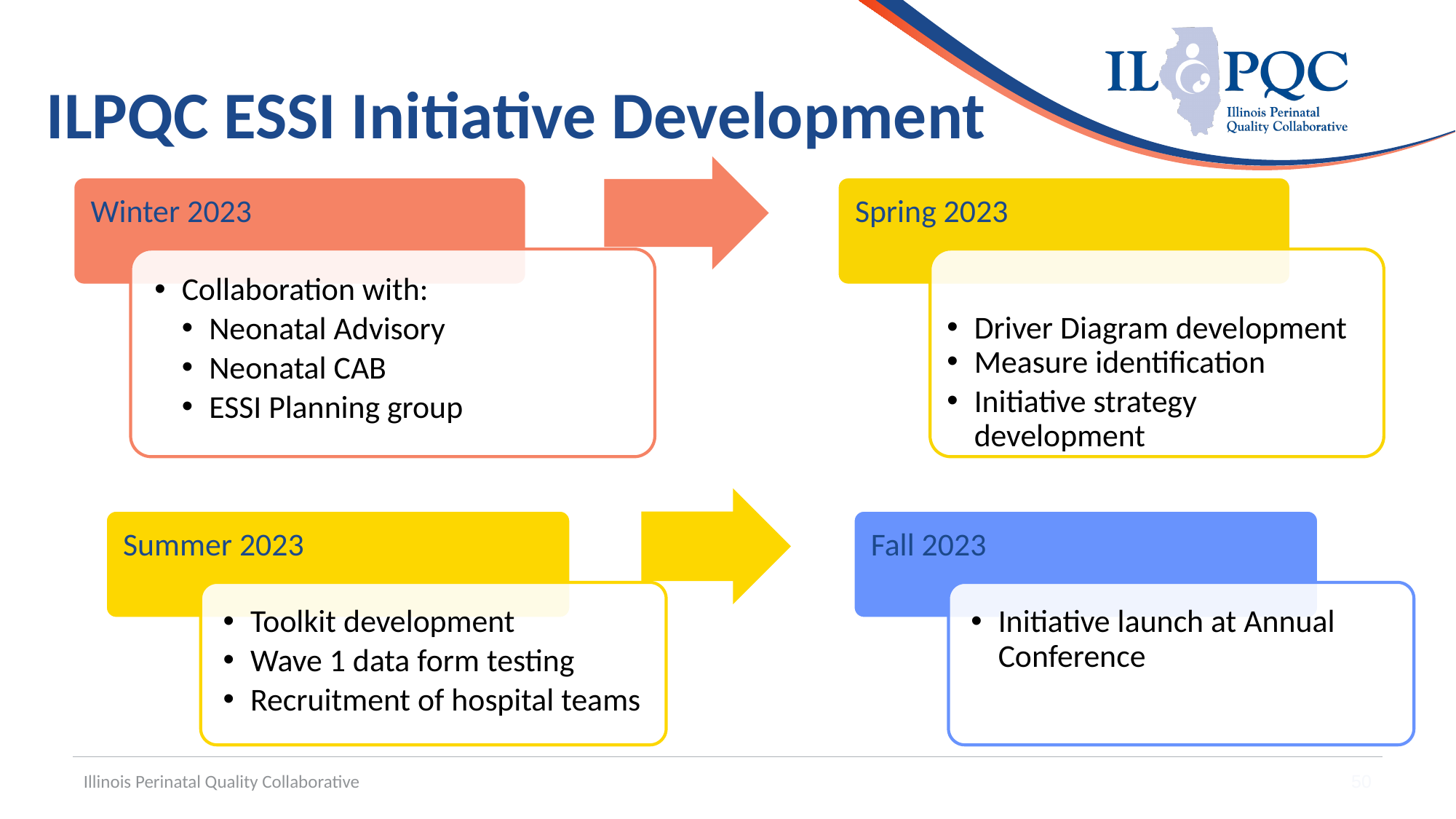

# ILPQC ESSI Initiative Development

Winter 2023

Spring 2023

Collaboration with:
Neonatal Advisory
Neonatal CAB
ESSI Planning group

Driver Diagram development
Measure identification
Initiative strategy development

Summer 2023

Fall 2023

Toolkit development
Wave 1 data form testing
Recruitment of hospital teams
Initiative launch at Annual Conference
Illinois Perinatal Quality Collaborative
50